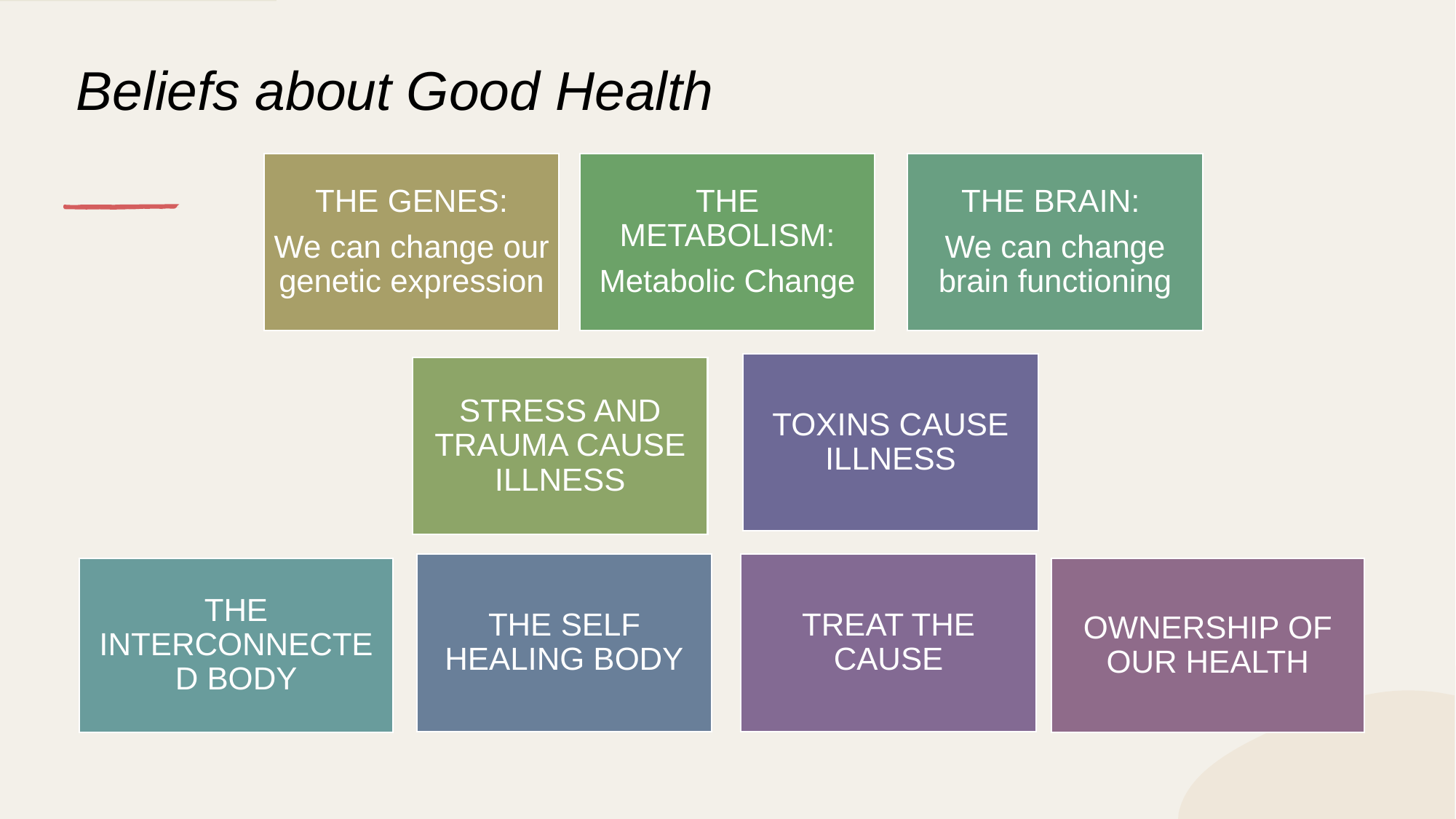

# Beliefs about Good Health
THE GENES:
We can change our genetic expression
STRESS AND TRAUMA CAUSE ILLNESS
THE METABOLISM:
Metabolic Change
THE BRAIN:
We can change brain functioning
THE INTERCONNECTED BODY
THE SELF HEALING BODY
TOXINS CAUSE ILLNESS
TREAT THE CAUSE
OWNERSHIP OF OUR HEALTH